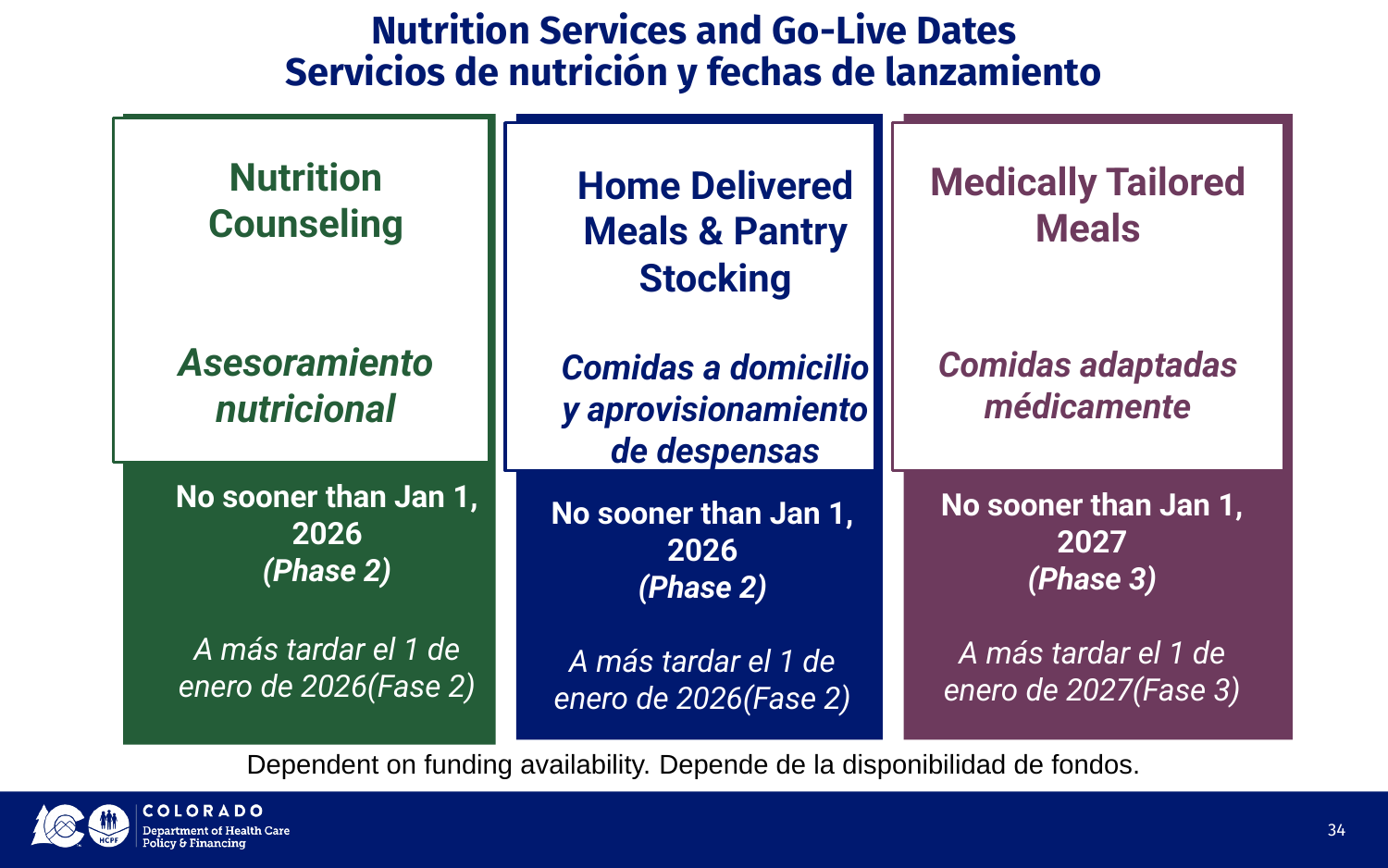

# Nutrition Services and Go-Live Dates
Servicios de nutrición y fechas de lanzamiento

Nutrition Counseling

Asesoramiento nutricional

No sooner than Jan 1, 2026
(Phase 2)

A más tardar el 1 de enero de 2026(Fase 2)

Home Delivered Meals & Pantry Stocking

Comidas a domicilio y aprovisionamiento de despensas
No sooner than Jan 1, 2026
(Phase 2)

A más tardar el 1 de enero de 2026(Fase 2)

Medically Tailored Meals

Comidas adaptadas médicamente
No sooner than Jan 1, 2027
(Phase 3)

A más tardar el 1 de enero de 2027(Fase 3)
Dependent on funding availability. Depende de la disponibilidad de fondos.
34